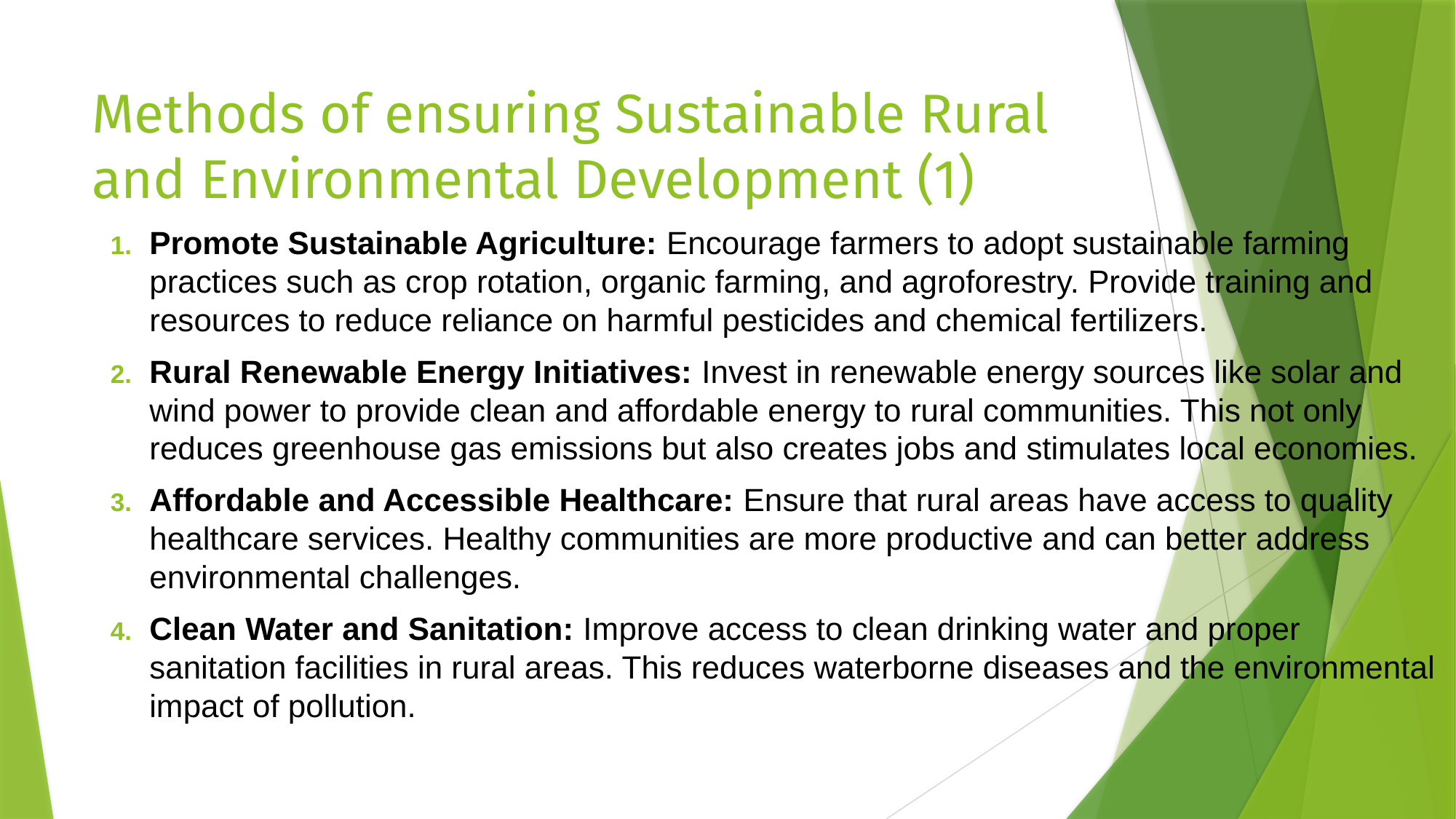

# Methods of ensuring Sustainable Rural and Environmental Development (1)

Promote Sustainable Agriculture: Encourage farmers to adopt sustainable farming practices such as crop rotation, organic farming, and agroforestry. Provide training and resources to reduce reliance on harmful pesticides and chemical fertilizers.
Rural Renewable Energy Initiatives: Invest in renewable energy sources like solar and wind power to provide clean and affordable energy to rural communities. This not only reduces greenhouse gas emissions but also creates jobs and stimulates local economies.
Affordable and Accessible Healthcare: Ensure that rural areas have access to quality healthcare services. Healthy communities are more productive and can better address environmental challenges.
Clean Water and Sanitation: Improve access to clean drinking water and proper sanitation facilities in rural areas. This reduces waterborne diseases and the environmental impact of pollution.